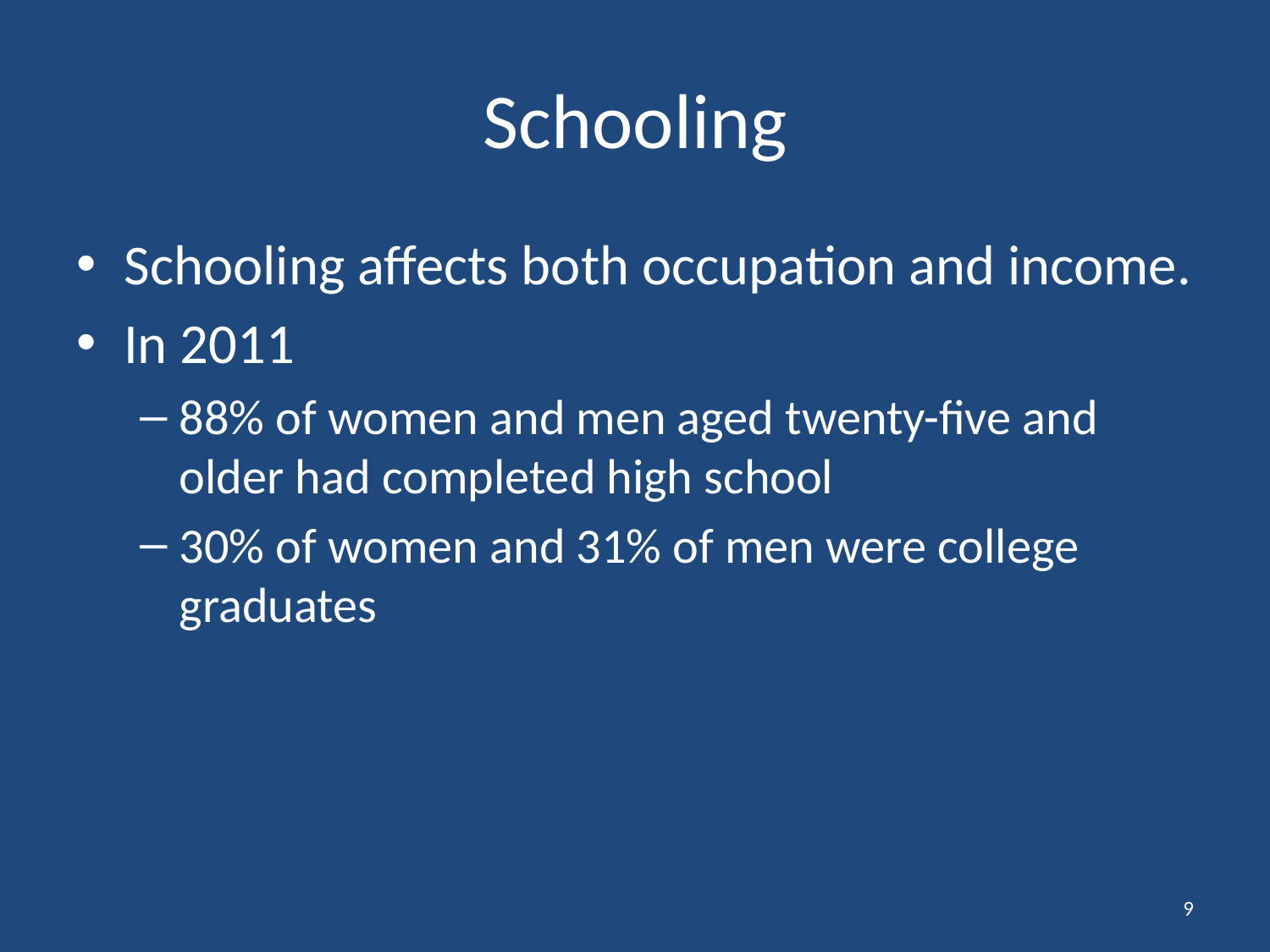

# Schooling
Schooling affects both occupation and income.
In 2011
88% of women and men aged twenty-five and older had completed high school
30% of women and 31% of men were college graduates
9